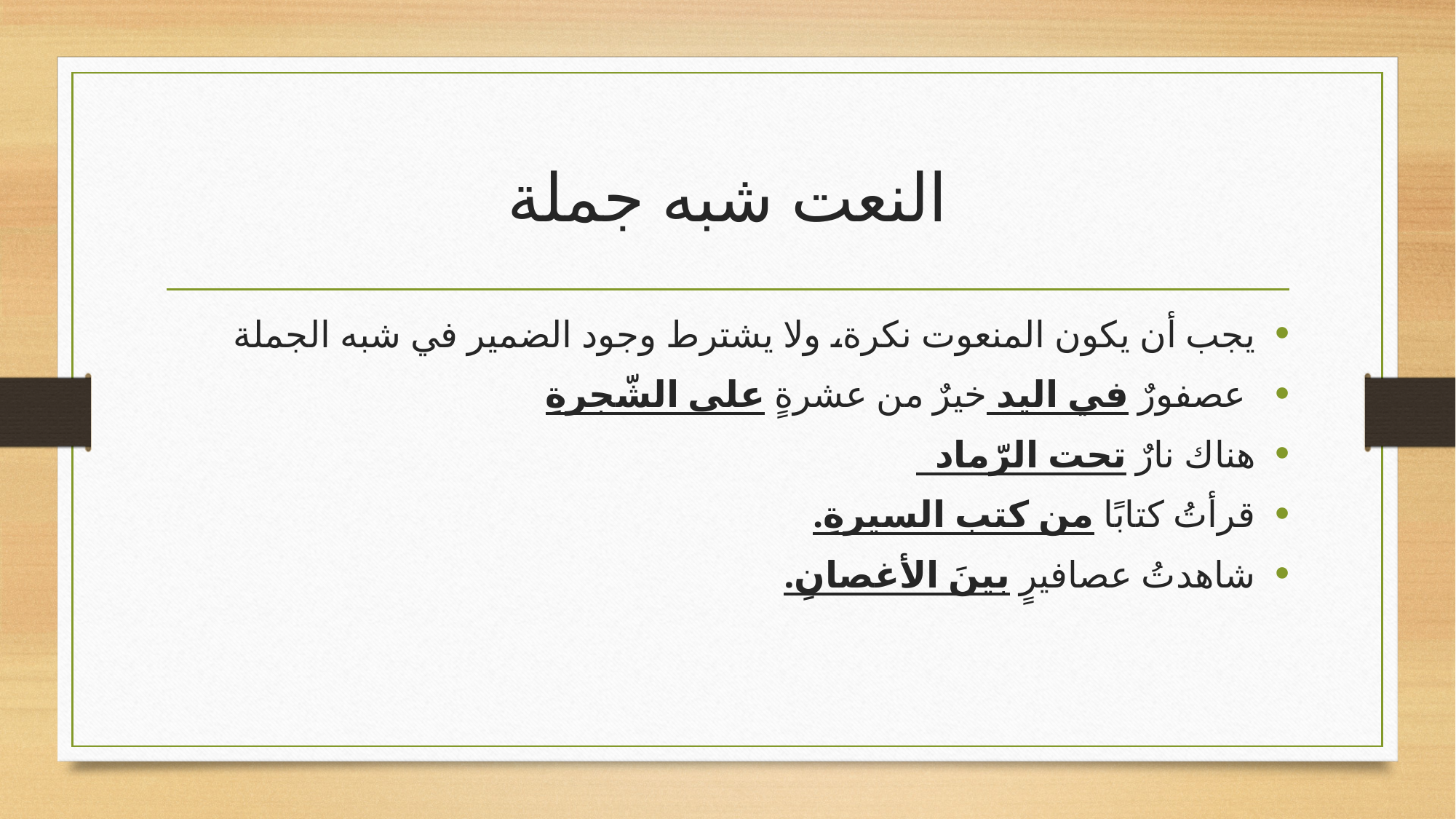

# النعت شبه جملة
يجب أن يكون المنعوت نكرة، ولا يشترط وجود الضمير في شبه الجملة
 عصفورٌ في اليد خيرٌ من عشرةٍ على الشّجرةِ
هناك نارٌ تحت الرّماد
قرأتُ كتابًا من كتب السيرةِ.
شاهدتُ عصافيرٍ بينَ الأغصانِ.